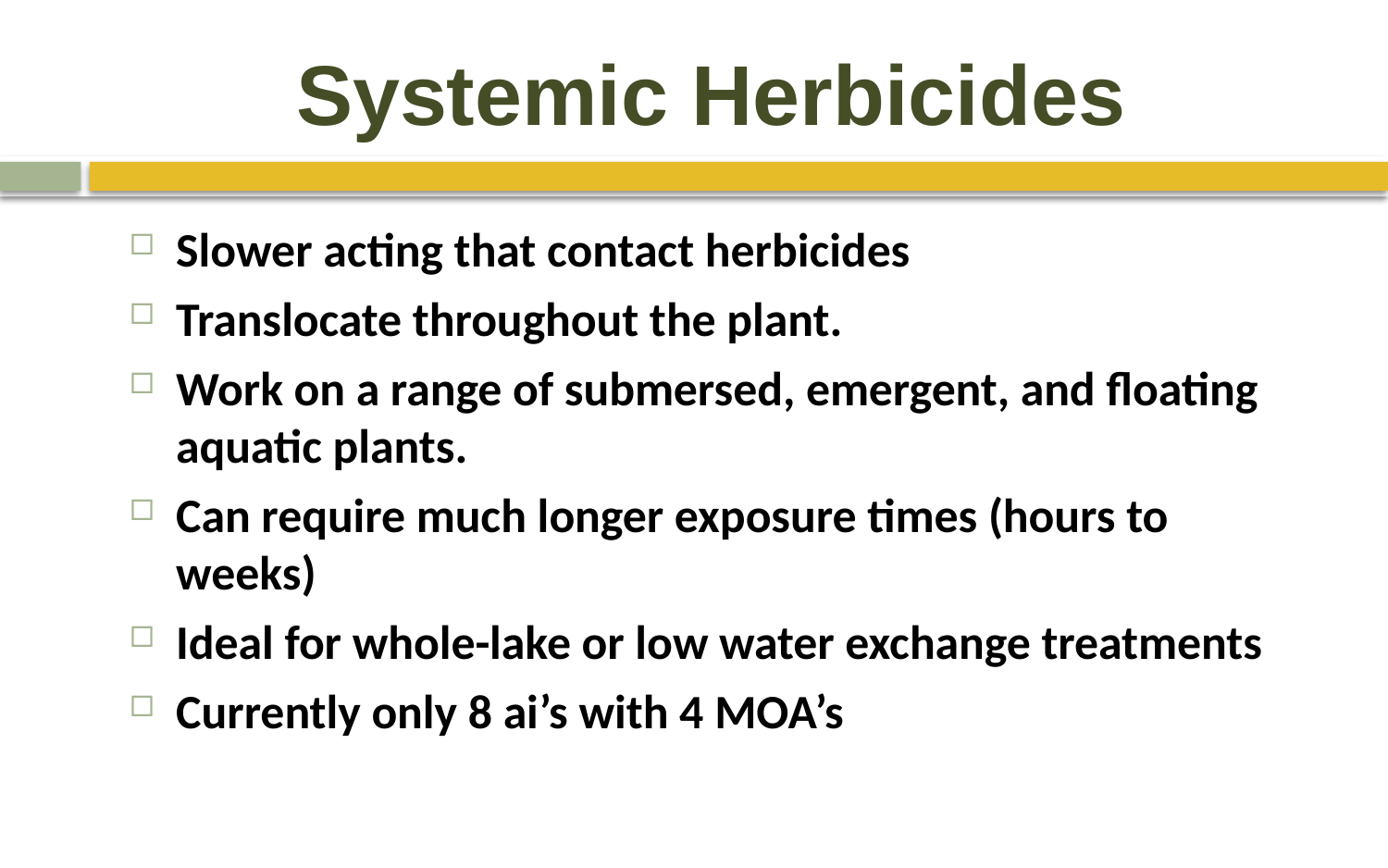

# Systemic Herbicides
Slower acting that contact herbicides
Translocate throughout the plant.
Work on a range of submersed, emergent, and floating aquatic plants.
Can require much longer exposure times (hours to weeks)
Ideal for whole-lake or low water exchange treatments
Currently only 8 ai’s with 4 MOA’s